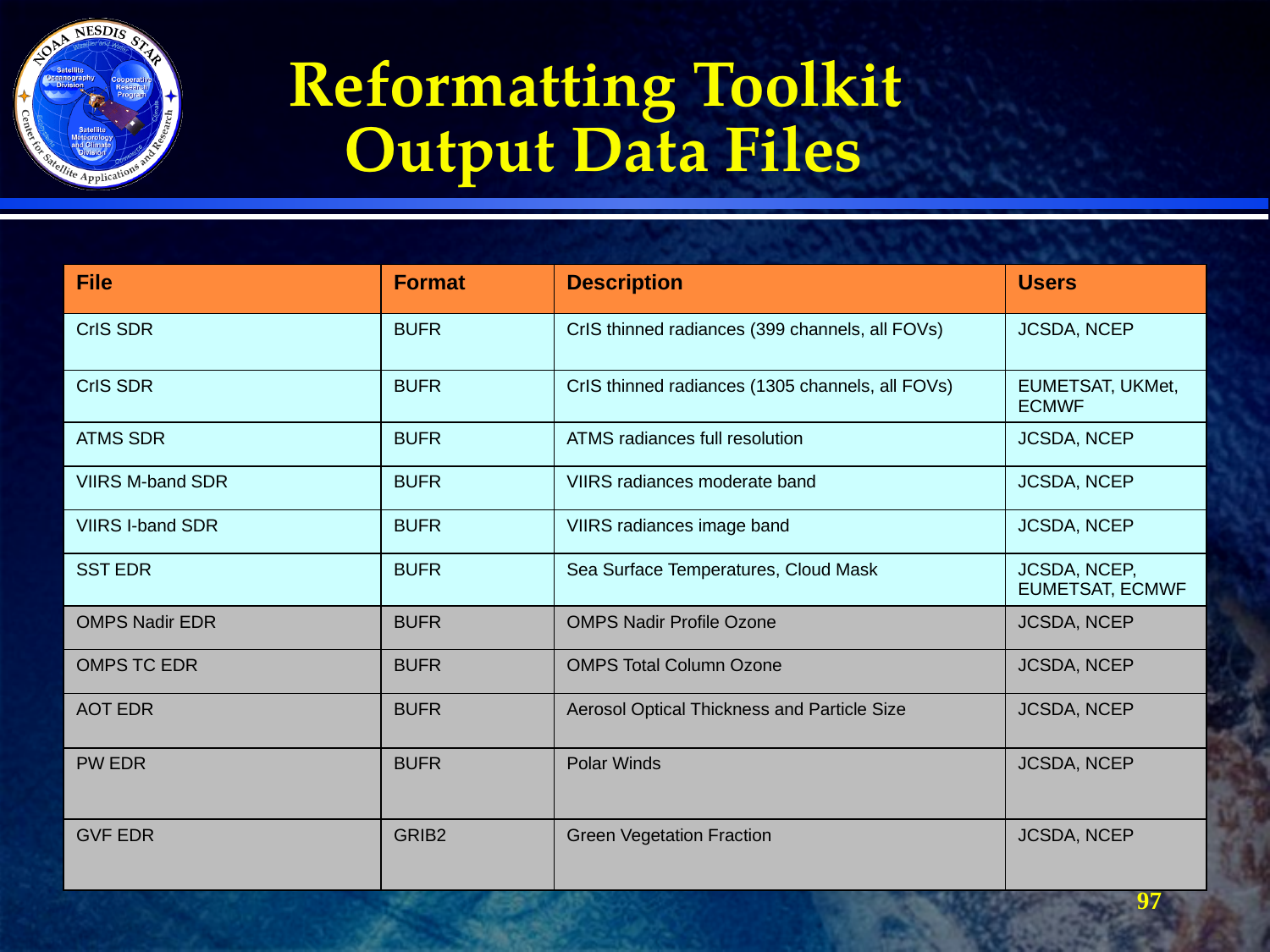

# Reformatting Toolkit Output Data Files

| File | Format | Description | Users |
| --- | --- | --- | --- |
| CrIS SDR | BUFR | CrIS thinned radiances (399 channels, all FOVs) | JCSDA, NCEP |
| CrIS SDR | BUFR | CrIS thinned radiances (1305 channels, all FOVs) | EUMETSAT, UKMet, ECMWF |
| ATMS SDR | BUFR | ATMS radiances full resolution | JCSDA, NCEP |
| VIIRS M-band SDR | BUFR | VIIRS radiances moderate band | JCSDA, NCEP |
| VIIRS I-band SDR | BUFR | VIIRS radiances image band | JCSDA, NCEP |
| SST EDR | BUFR | Sea Surface Temperatures, Cloud Mask | JCSDA, NCEP, EUMETSAT, ECMWF |
| OMPS Nadir EDR | BUFR | OMPS Nadir Profile Ozone | JCSDA, NCEP |
| OMPS TC EDR | BUFR | OMPS Total Column Ozone | JCSDA, NCEP |
| AOT EDR | BUFR | Aerosol Optical Thickness and Particle Size | JCSDA, NCEP |
| PW EDR | BUFR | Polar Winds | JCSDA, NCEP |
| GVF EDR | GRIB2 | Green Vegetation Fraction | JCSDA, NCEP |
97